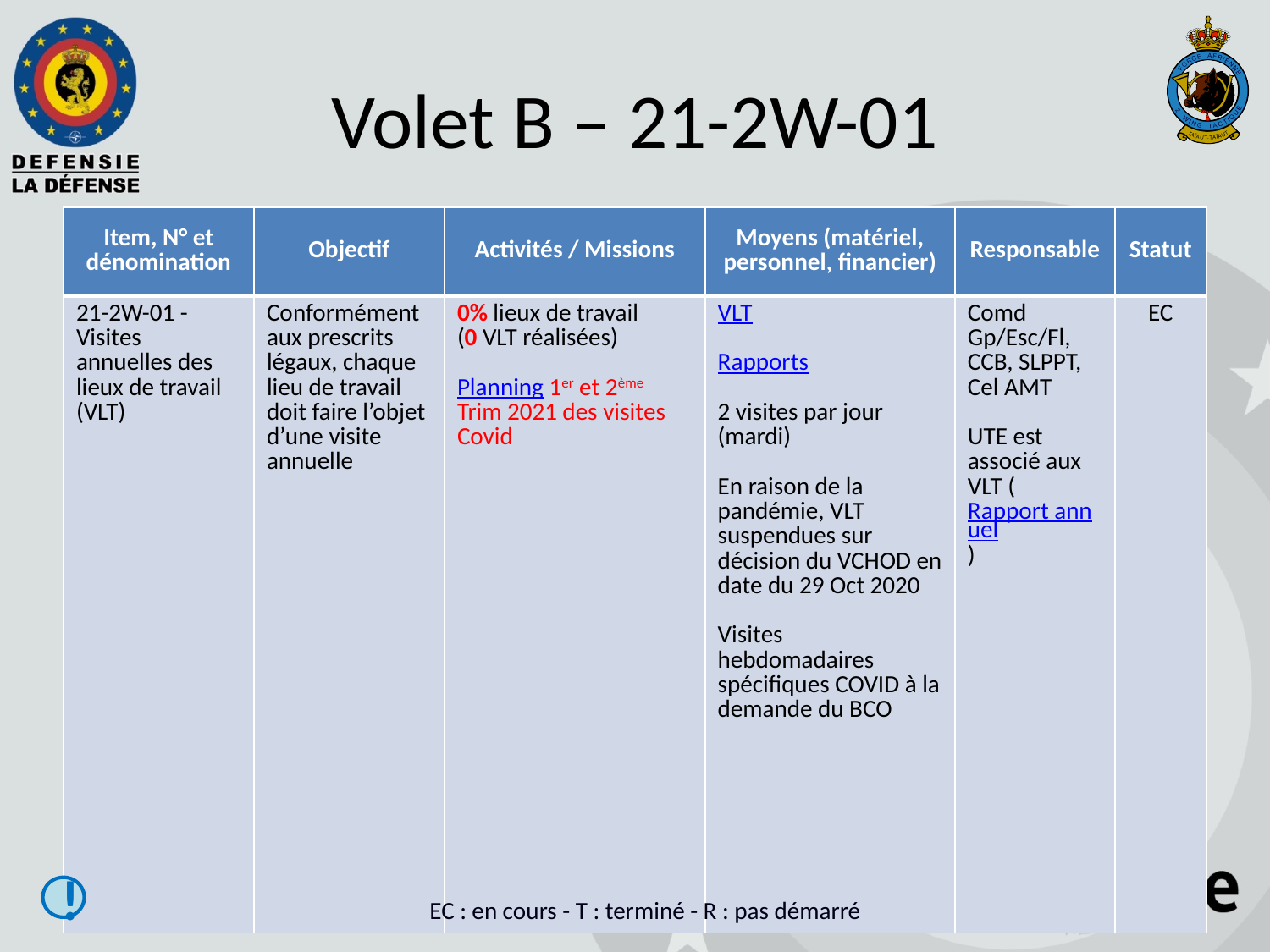

# Volet B – 21-2W-01
| Item, N° et dénomination | Objectif | Activités / Missions | Moyens (matériel, personnel, financier) | Responsable | Statut |
| --- | --- | --- | --- | --- | --- |
| 21-2W-01 - Visites annuelles des lieux de travail (VLT) | Conformément aux prescrits légaux, chaque lieu de travail doit faire l’objet d’une visite annuelle | 0% lieux de travail (0 VLT réalisées) Planning 1er et 2ème Trim 2021 des visites Covid | VLT Rapports 2 visites par jour (mardi) En raison de la pandémie, VLT suspendues sur décision du VCHOD en date du 29 Oct 2020 Visites hebdomadaires spécifiques COVID à la demande du BCO | Comd Gp/Esc/Fl, CCB, SLPPT, Cel AMT UTE est associé aux VLT (Rapport annuel) | EC |
!
EC : en cours - T : terminé - R : pas démarré
16